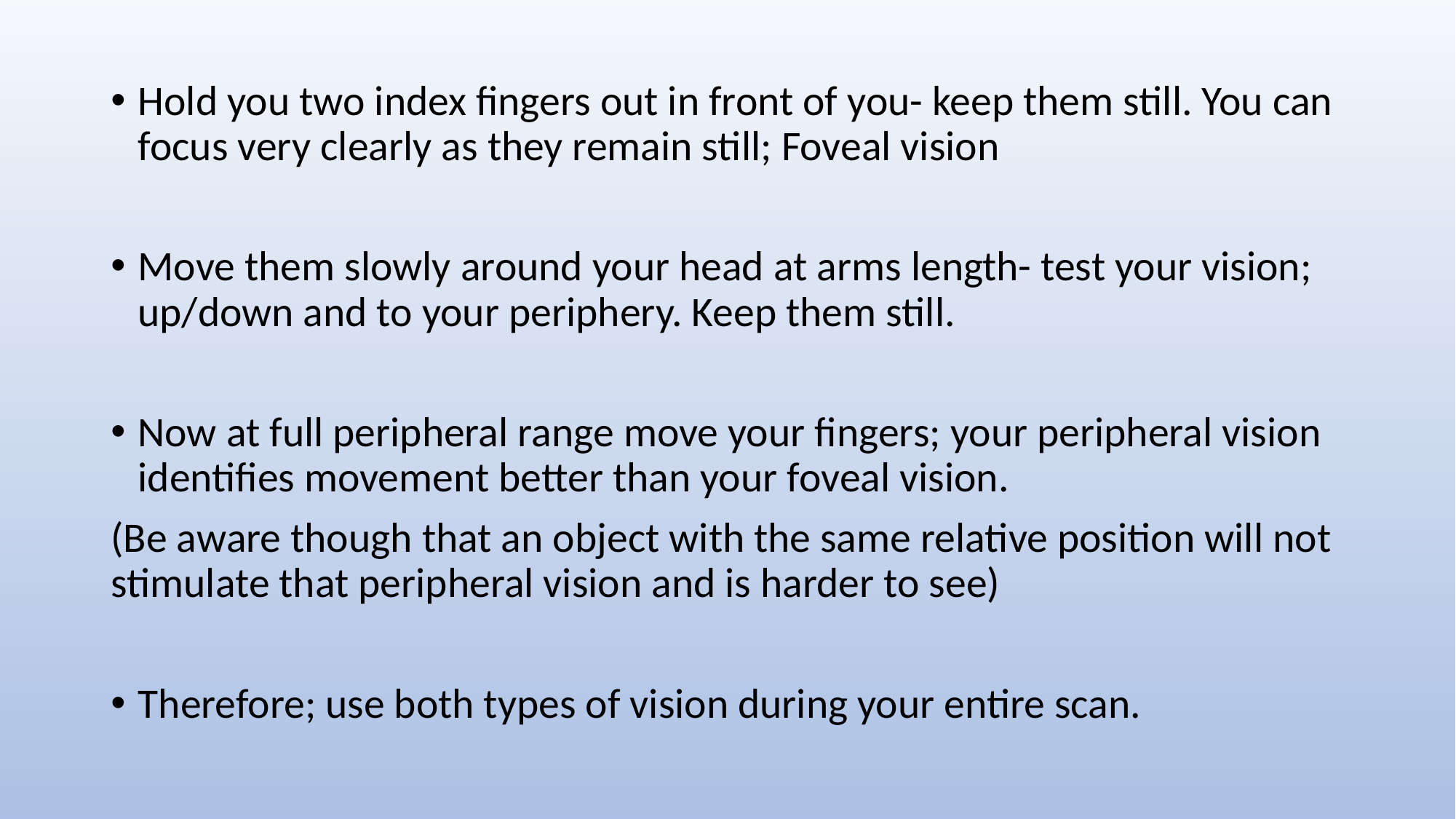

#
Hold you two index fingers out in front of you- keep them still. You can focus very clearly as they remain still; Foveal vision

Move them slowly around your head at arms length- test your vision; up/down and to your periphery. Keep them still.

Now at full peripheral range move your fingers; your peripheral vision identifies movement better than your foveal vision.
(Be aware though that an object with the same relative position will not stimulate that peripheral vision and is harder to see)

Therefore; use both types of vision during your entire scan.